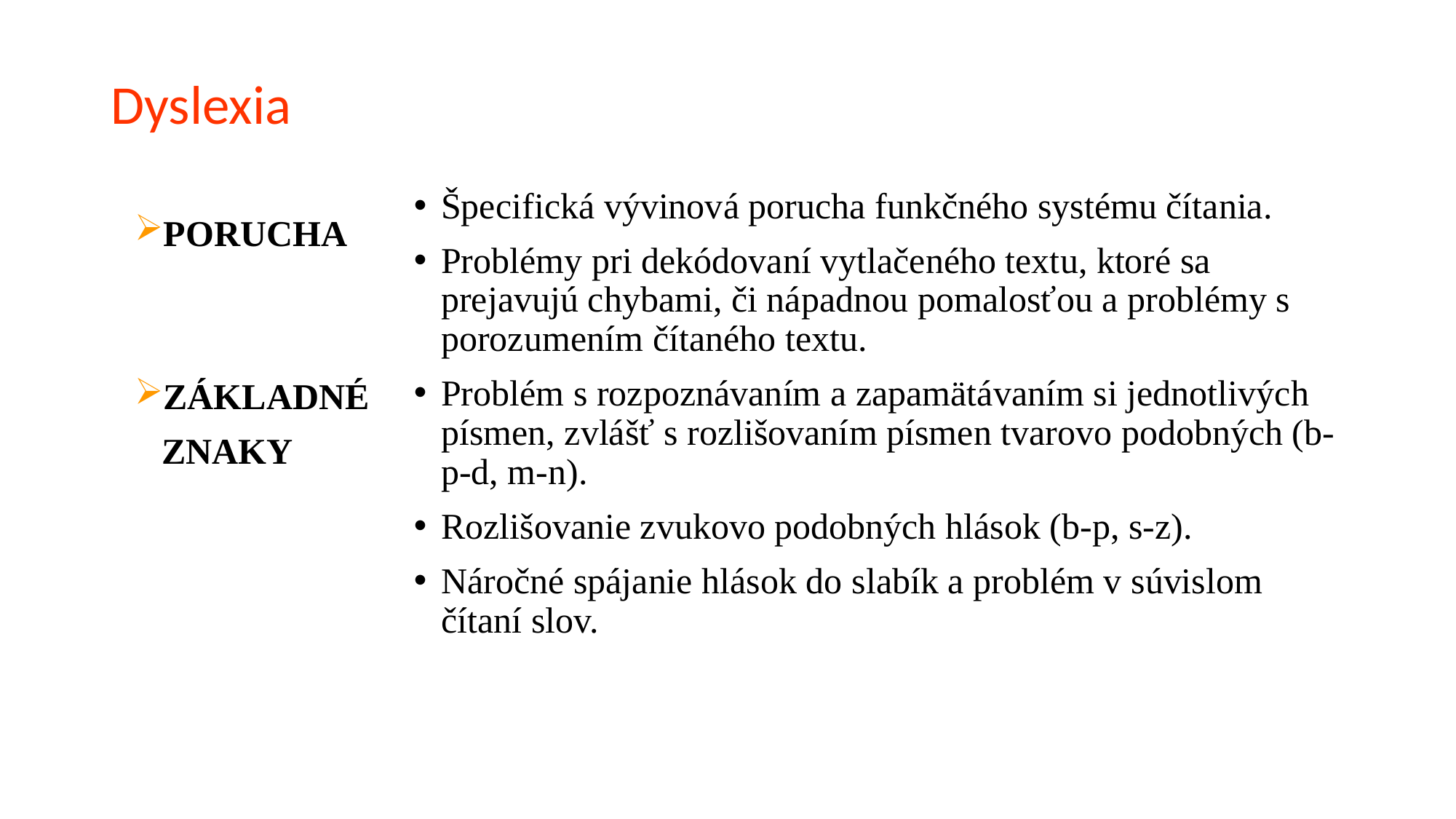

# Dyslexia
Špecifická vývinová porucha funkčného systému čítania.
Problémy pri dekódovaní vytlačeného textu, ktoré sa prejavujú chybami, či nápadnou pomalosťou a problémy s porozumením čítaného textu.
Problém s rozpoznávaním a zapamätávaním si jednotlivých písmen, zvlášť s rozlišovaním písmen tvarovo podobných (b-p-d, m-n).
Rozlišovanie zvukovo podobných hlások (b-p, s-z).
Náročné spájanie hlások do slabík a problém v súvislom čítaní slov.

PORUCHA

ZÁKLADNÉ
   ZNAKY